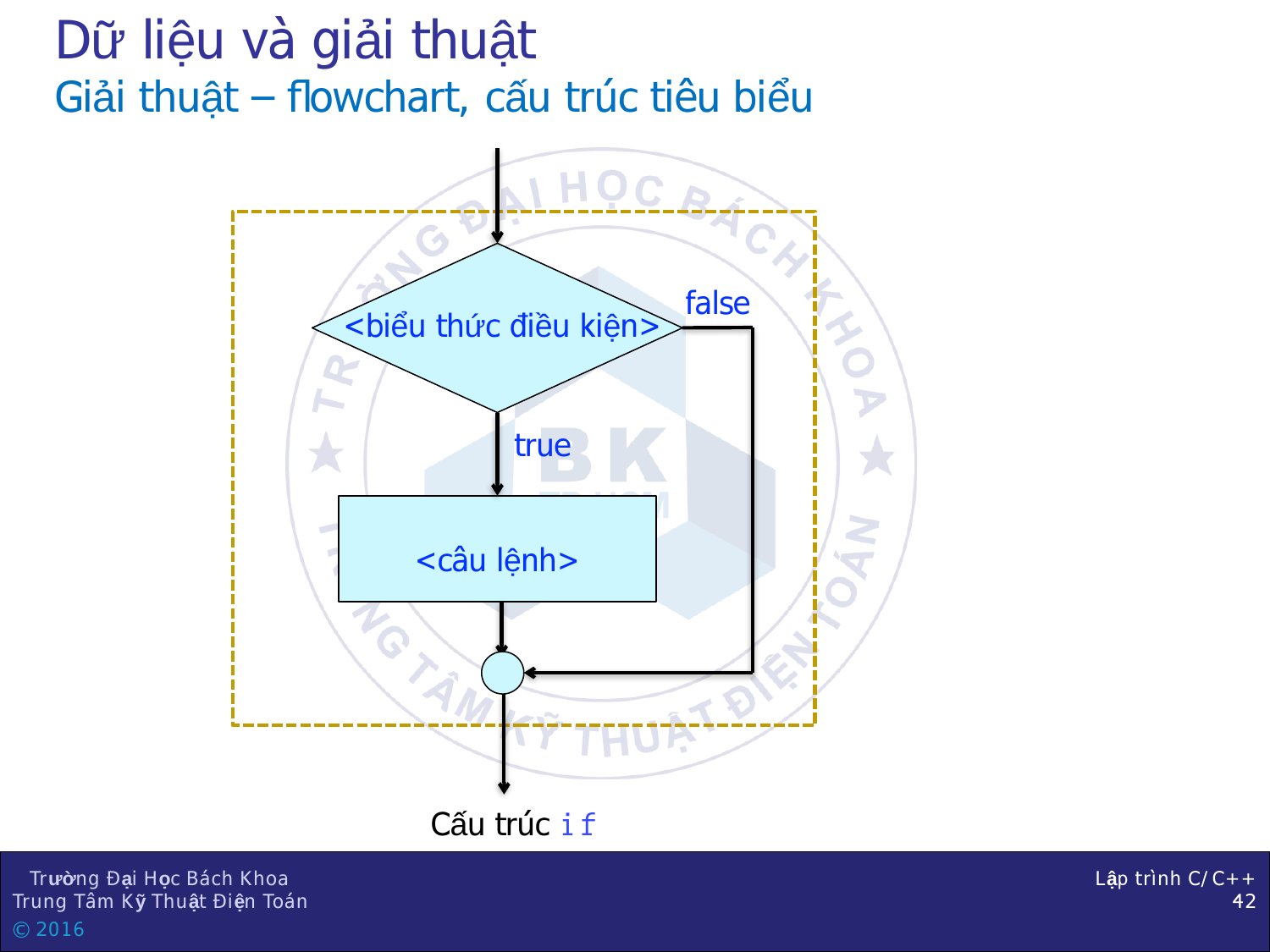

# Dữ liệu và giải thuật Giải thuật – flowchart, cấu trúc tiêu biểu

false
<biểu thức điều kiện>
true
<câu lệnh>

Cấu trúc if